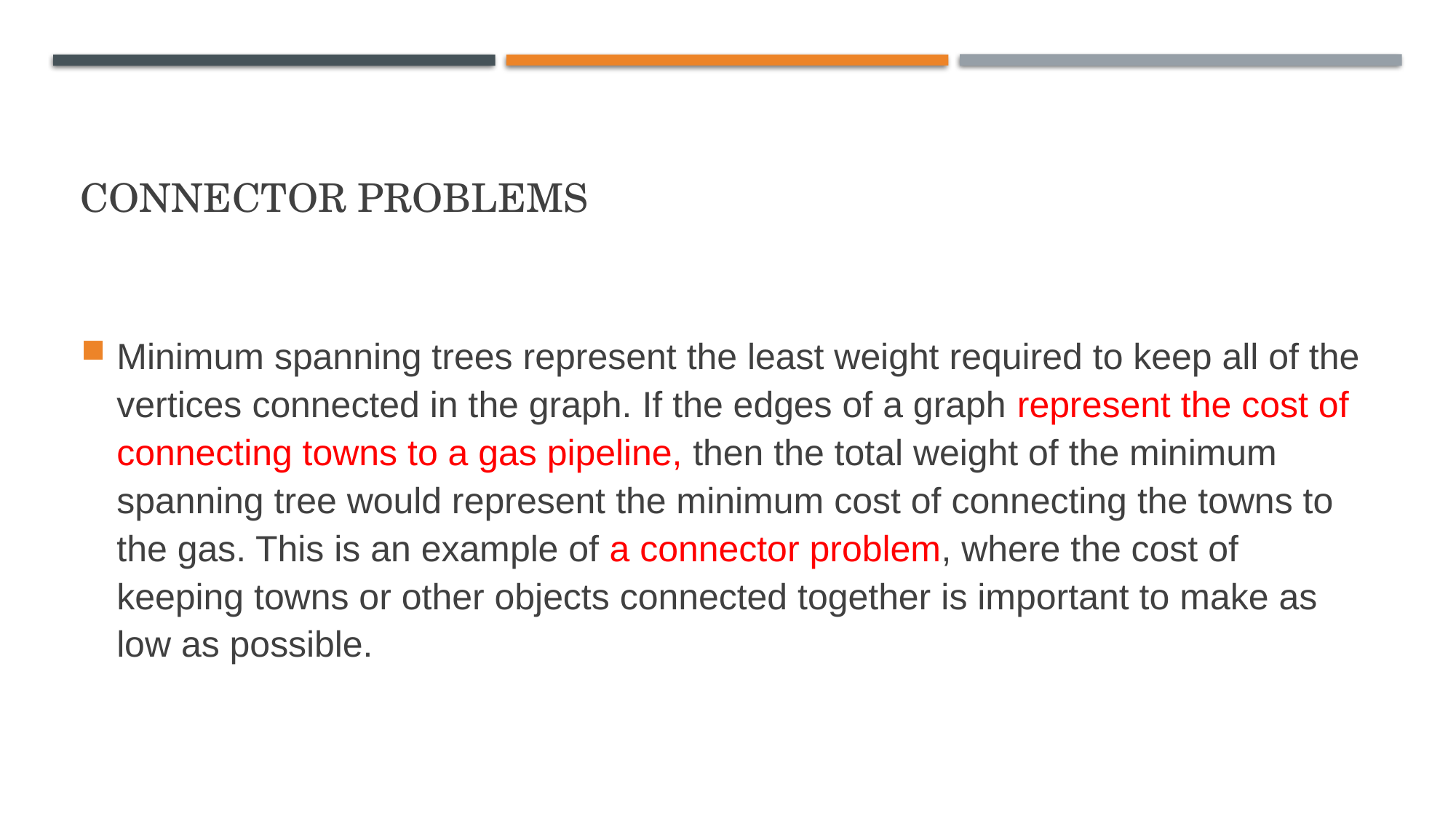

# Connector problems
Minimum spanning trees represent the least weight required to keep all of the vertices connected in the graph. If the edges of a graph represent the cost of connecting towns to a gas pipeline, then the total weight of the minimum spanning tree would represent the minimum cost of connecting the towns to the gas. This is an example of a connector problem, where the cost of keeping towns or other objects connected together is important to make as low as possible.